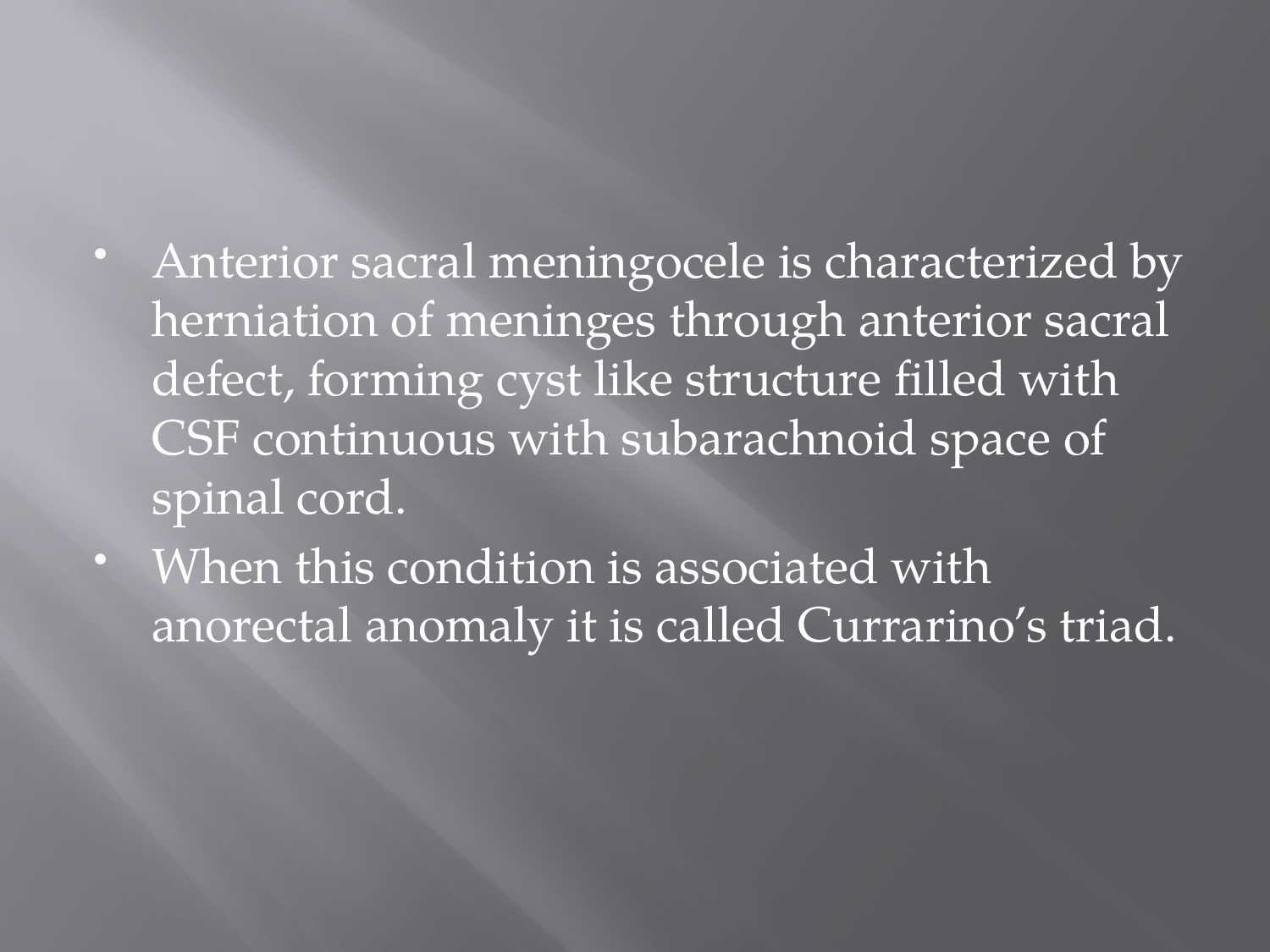

#
Anterior sacral meningocele is characterized by herniation of meninges through anterior sacral defect, forming cyst like structure filled with CSF continuous with subarachnoid space of spinal cord.
When this condition is associated with anorectal anomaly it is called Currarino’s triad.